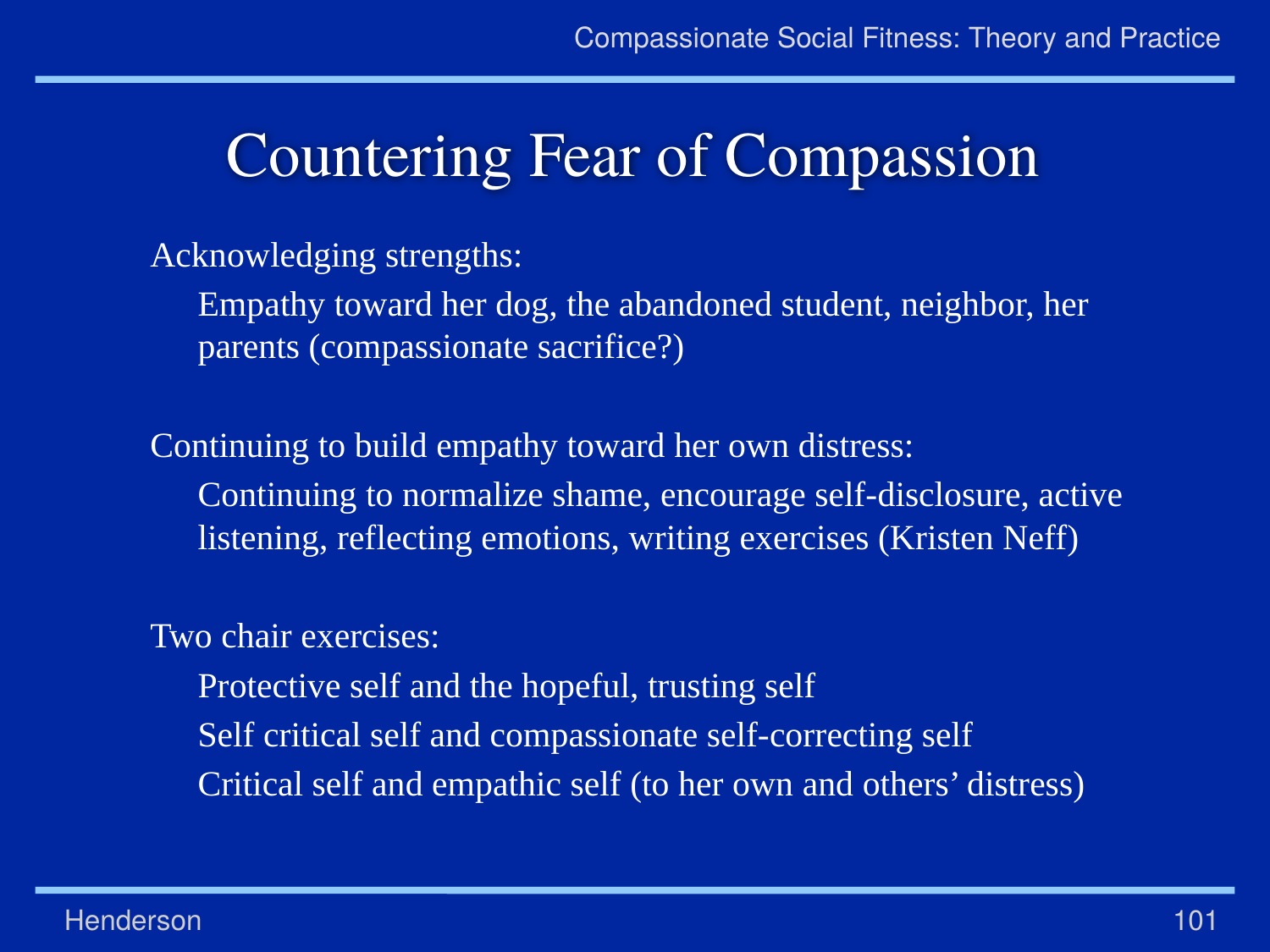

# Countering Fear of Compassion
Acknowledging strengths:
	Empathy toward her dog, the abandoned student, neighbor, her parents (compassionate sacrifice?)

Continuing to build empathy toward her own distress:
	Continuing to normalize shame, encourage self-disclosure, active listening, reflecting emotions, writing exercises (Kristen Neff)

Two chair exercises:
	Protective self and the hopeful, trusting self
	Self critical self and compassionate self-correcting self
	Critical self and empathic self (to her own and others’ distress)